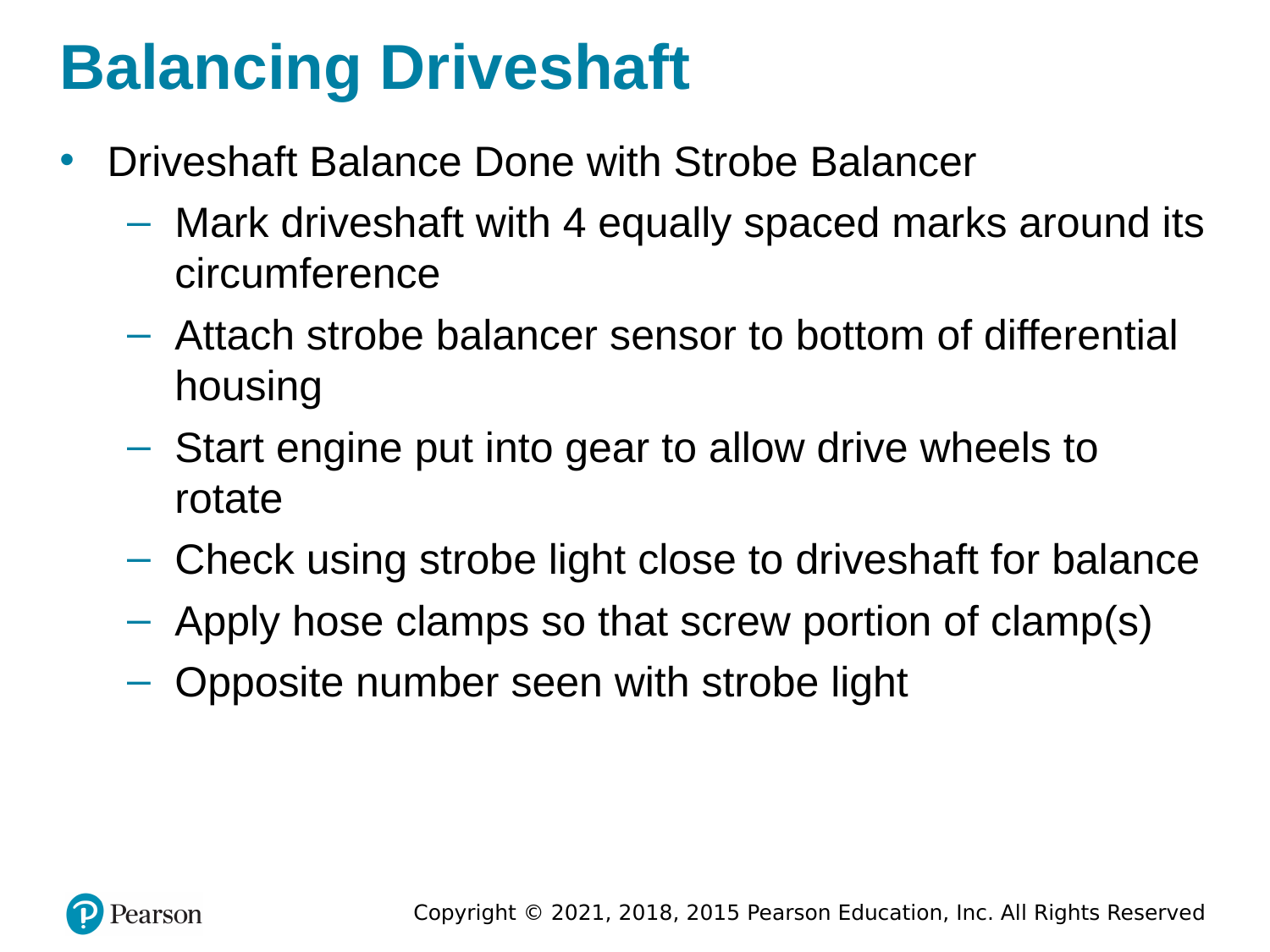

# Balancing Driveshaft
Driveshaft Balance Done with Strobe Balancer
Mark driveshaft with 4 equally spaced marks around its circumference
Attach strobe balancer sensor to bottom of differential housing
Start engine put into gear to allow drive wheels to rotate
Check using strobe light close to driveshaft for balance
Apply hose clamps so that screw portion of clamp(s)
Opposite number seen with strobe light